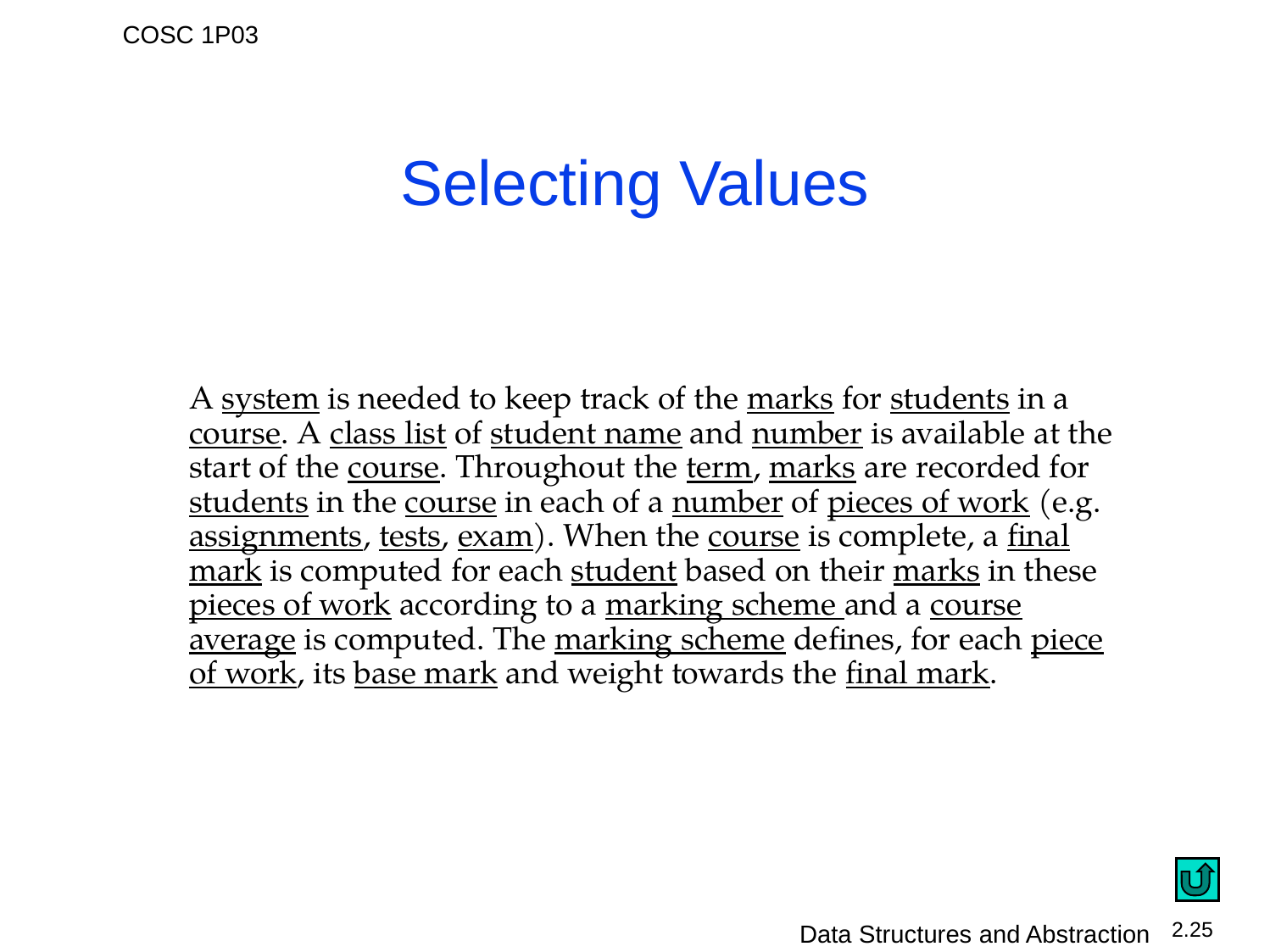

Selecting Values
# A system is needed to keep track of the marks for students in a course. A class list of student name and number is available at the start of the course. Throughout the term, marks are recorded for students in the course in each of a number of pieces of work (e.g. assignments, tests, exam). When the course is complete, a final mark is computed for each student based on their marks in these pieces of work according to a marking scheme and a course average is computed. The marking scheme defines, for each piece of work, its base mark and weight towards the final mark.